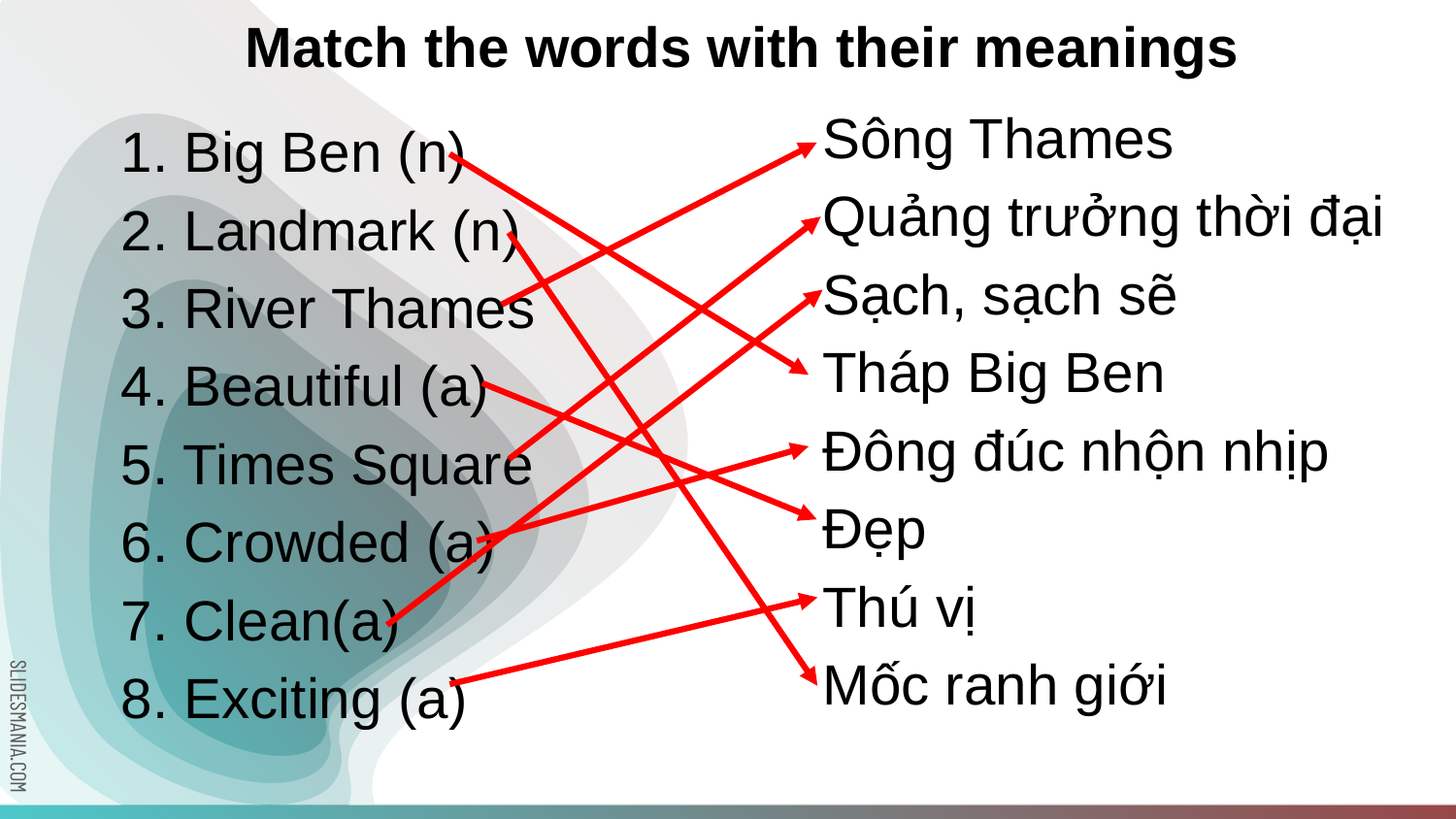

Match the words with their meanings
Sông Thames
Quảng trưởng thời đại
Sạch, sạch sẽ
Tháp Big Ben
Đông đúc nhộn nhịp
Đẹp
Thú vị
Mốc ranh giới
1. Big Ben (n)
2. Landmark (n)
3. River Thames
4. Beautiful (a)
5. Times Square
6. Crowded (a)
7. Clean(a)
8. Exciting (a)